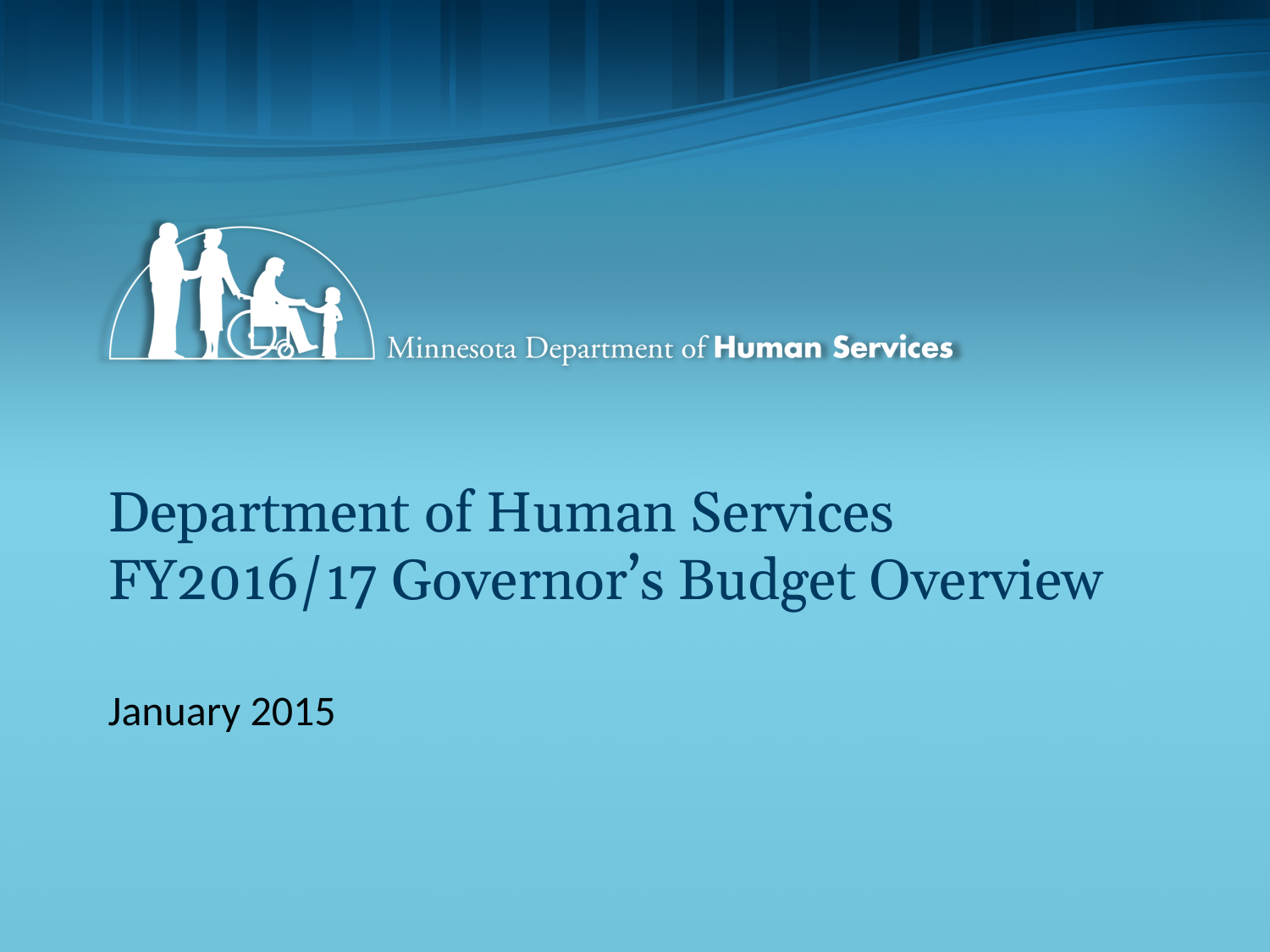

# Department of Human Services FY2016/17 Governor’s Budget Overview
January 2015